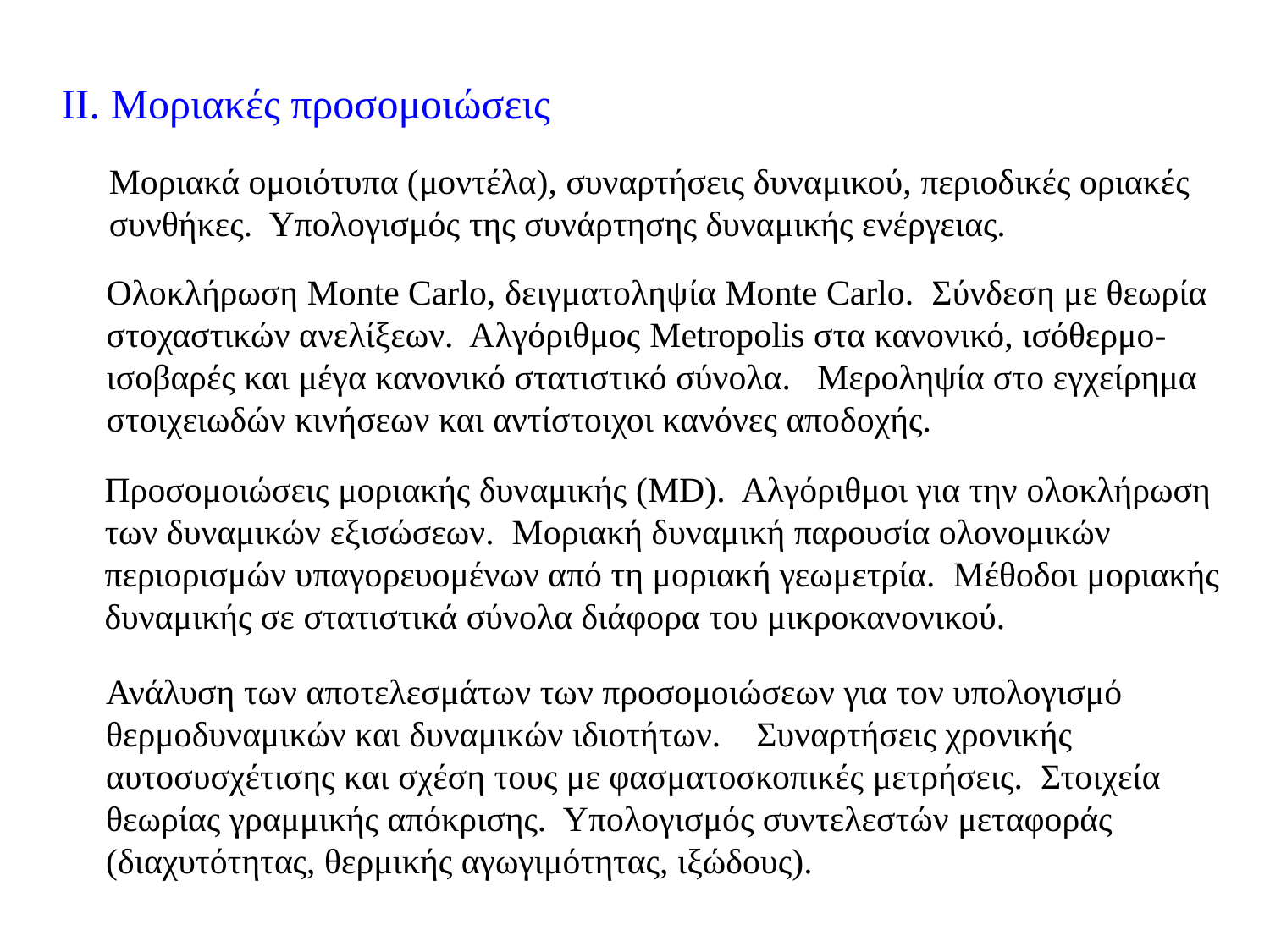

ΙΙ. Μοριακές προσομοιώσεις
Μοριακά ομοιότυπα (μοντέλα), συναρτήσεις δυναμικού, περιοδικές οριακές συνθήκες.  Υπολογισμός της συνάρτησης δυναμικής ενέργειας.
Ολοκλήρωση Monte Carlo, δειγματοληψία Μonte Carlo.  Σύνδεση με θεωρία στοχαστικών ανελίξεων.  Αλγόριθμος Metropolis στα κανονικό, ισόθερμο-ισοβαρές και μέγα κανονικό στατιστικό σύνολα.   Μεροληψία στο εγχείρημα στοιχειωδών κινήσεων και αντίστοιχοι κανόνες αποδοχής.
Προσομοιώσεις μοριακής δυναμικής (MD).  Αλγόριθμοι για την ολοκλήρωση των δυναμικών εξισώσεων.  Μοριακή δυναμική παρουσία ολονομικών περιορισμών υπαγορευομένων από τη μοριακή γεωμετρία.  Μέθοδοι μοριακής δυναμικής σε στατιστικά σύνολα διάφορα του μικροκανονικού.
Ανάλυση των αποτελεσμάτων των προσομοιώσεων για τον υπολογισμό θερμοδυναμικών και δυναμικών ιδιοτήτων.    Συναρτήσεις χρονικής αυτοσυσχέτισης και σχέση τους με φασματοσκοπικές μετρήσεις.  Στοιχεία θεωρίας γραμμικής απόκρισης.  Υπολογισμός συντελεστών μεταφοράς (διαχυτότητας, θερμικής αγωγιμότητας, ιξώδους).